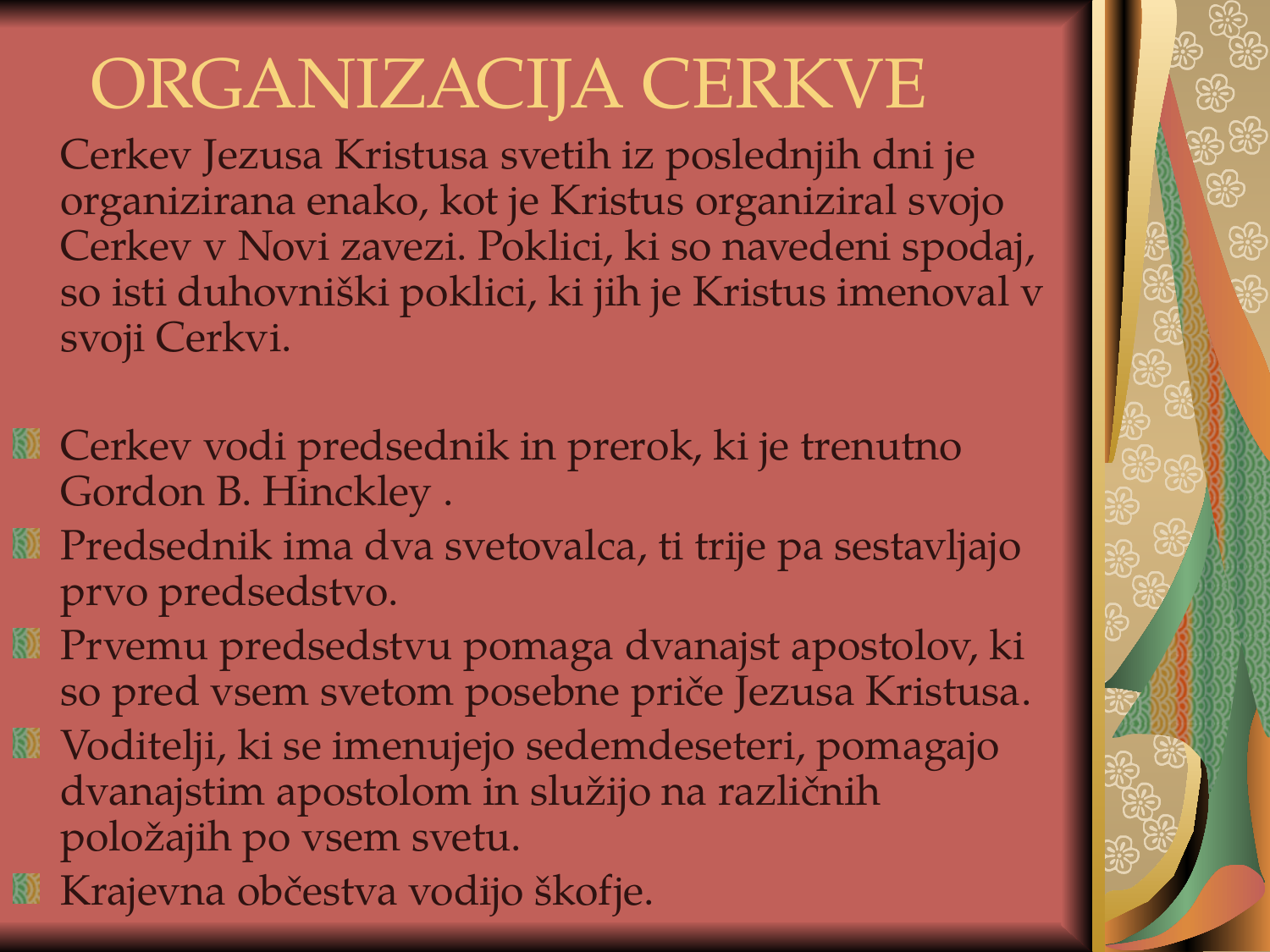

ORGANIZACIJA CERKVE
	Cerkev Jezusa Kristusa svetih iz poslednjih dni je organizirana enako, kot je Kristus organiziral svojo Cerkev v Novi zavezi. Poklici, ki so navedeni spodaj, so isti duhovniški poklici, ki jih je Kristus imenoval v svoji Cerkvi.

Cerkev vodi predsednik in prerok, ki je trenutno Gordon B. Hinckley .
Predsednik ima dva svetovalca, ti trije pa sestavljajo prvo predsedstvo.
Prvemu predsedstvu pomaga dvanajst apostolov, ki so pred vsem svetom posebne priče Jezusa Kristusa.
Voditelji, ki se imenujejo sedemdeseteri, pomagajo dvanajstim apostolom in služijo na različnih položajih po vsem svetu.
Krajevna občestva vodijo škofje.